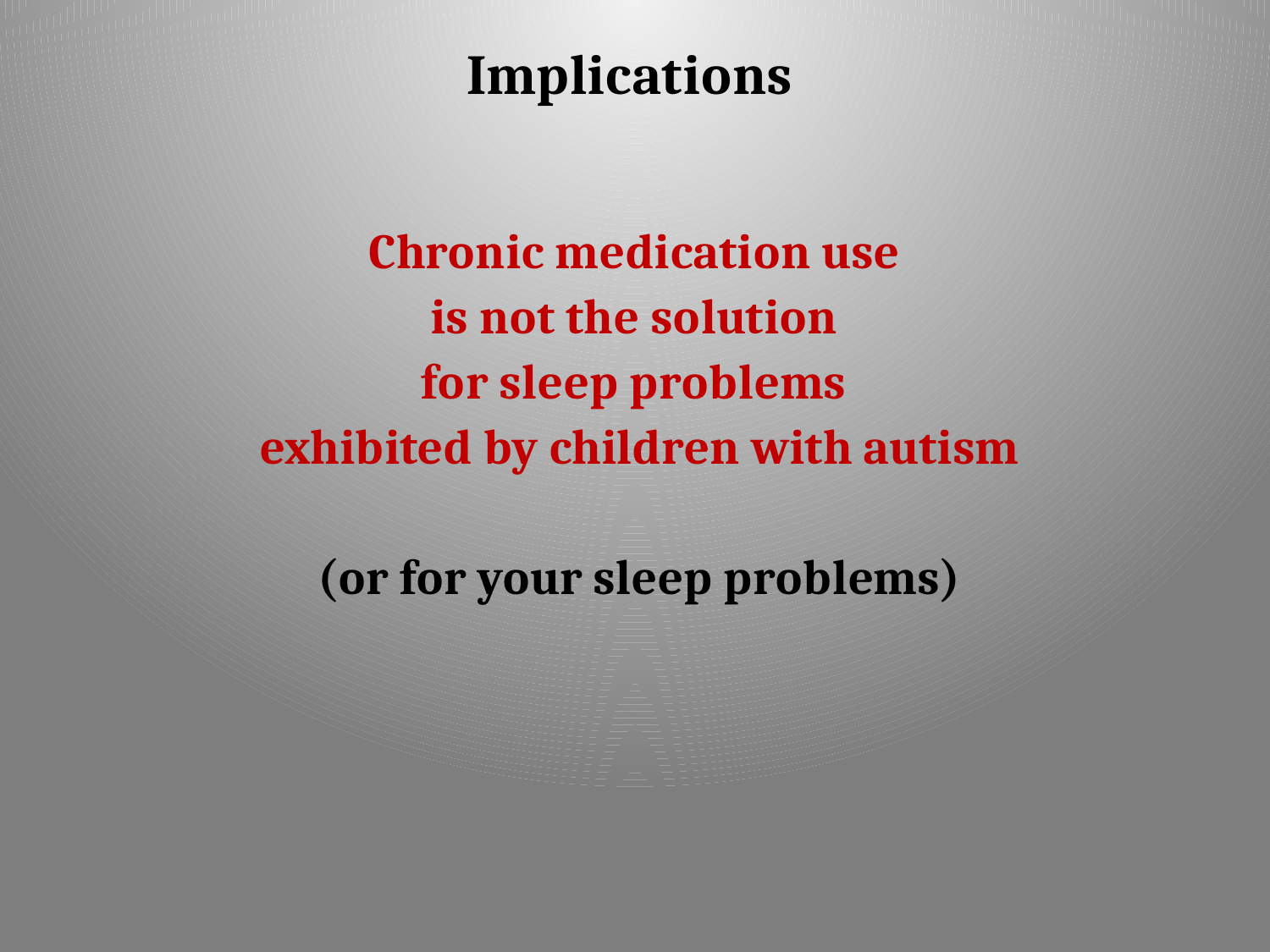

# Implications

Chronic medication use
is not the solution
for sleep problems
exhibited by children with autism

(or for your sleep problems)